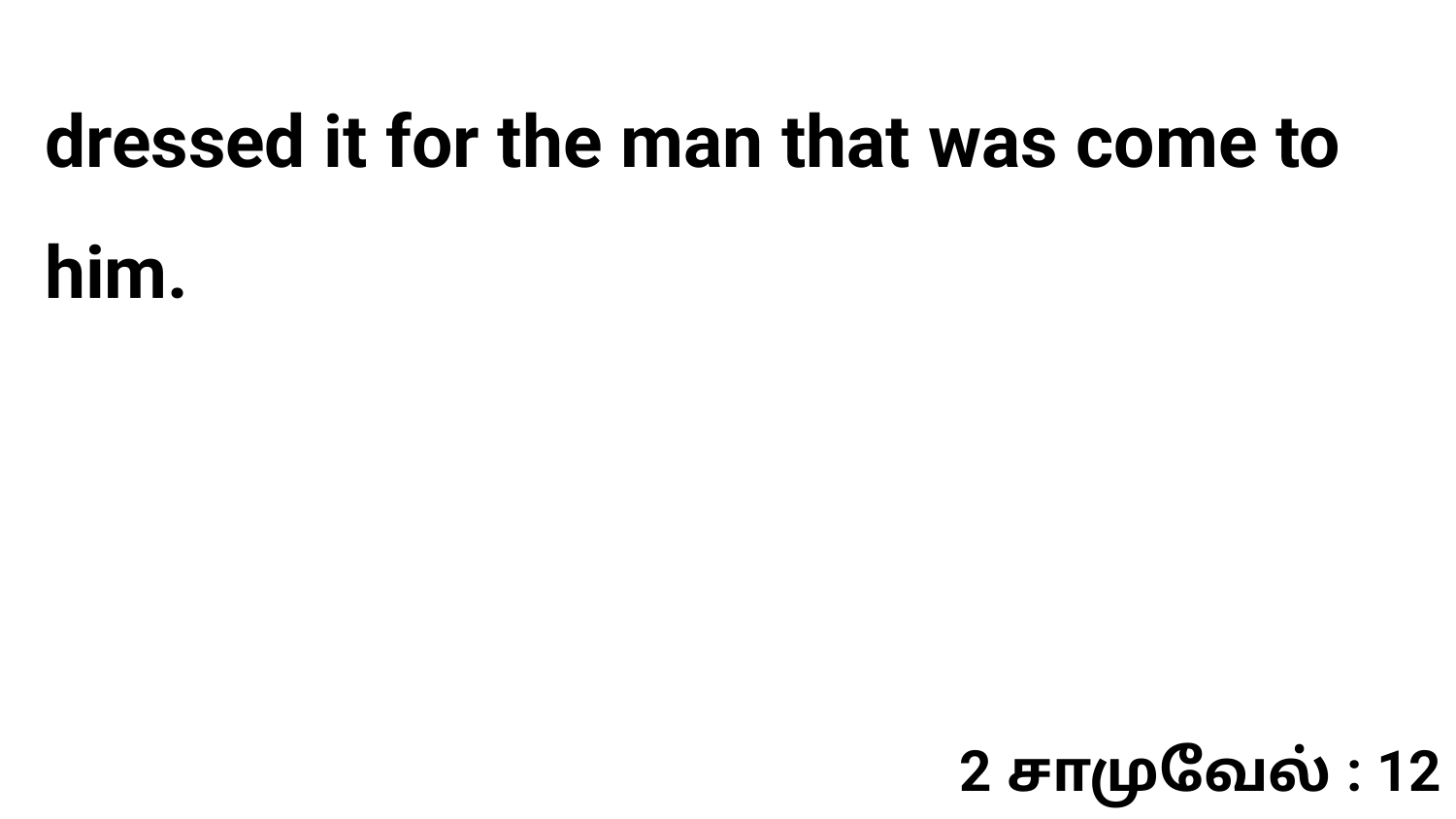

dressed it for the man that was come to him.
2 சாமுவேல் : 12